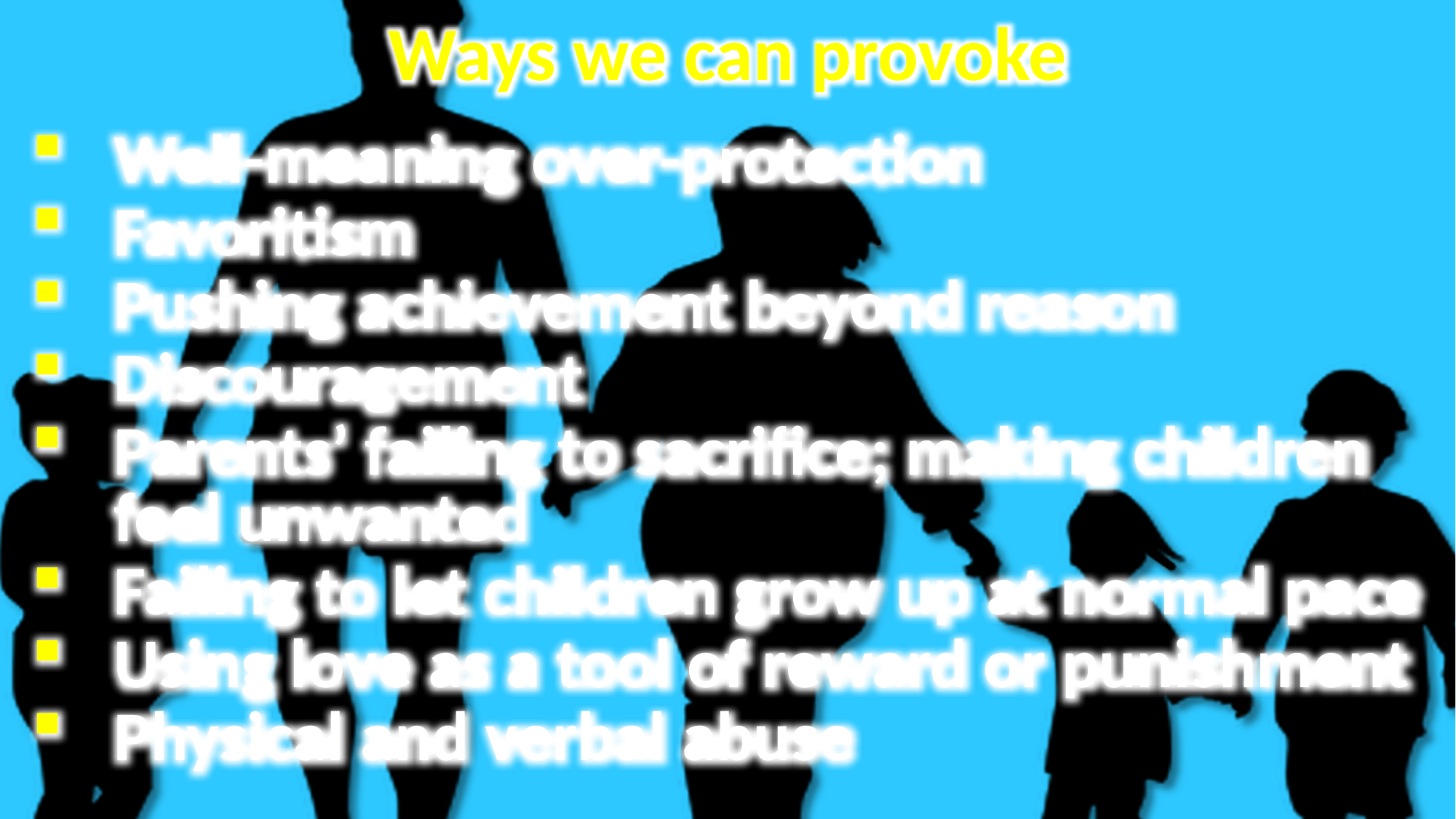

Ways we can provoke
Well-meaning over-protection
Favoritism
Pushing achievement beyond reason
Discouragement
Parents’ failing to sacrifice; making children feel unwanted
Failing to let children grow up at normal pace
Using love as a tool of reward or punishment
Physical and verbal abuse